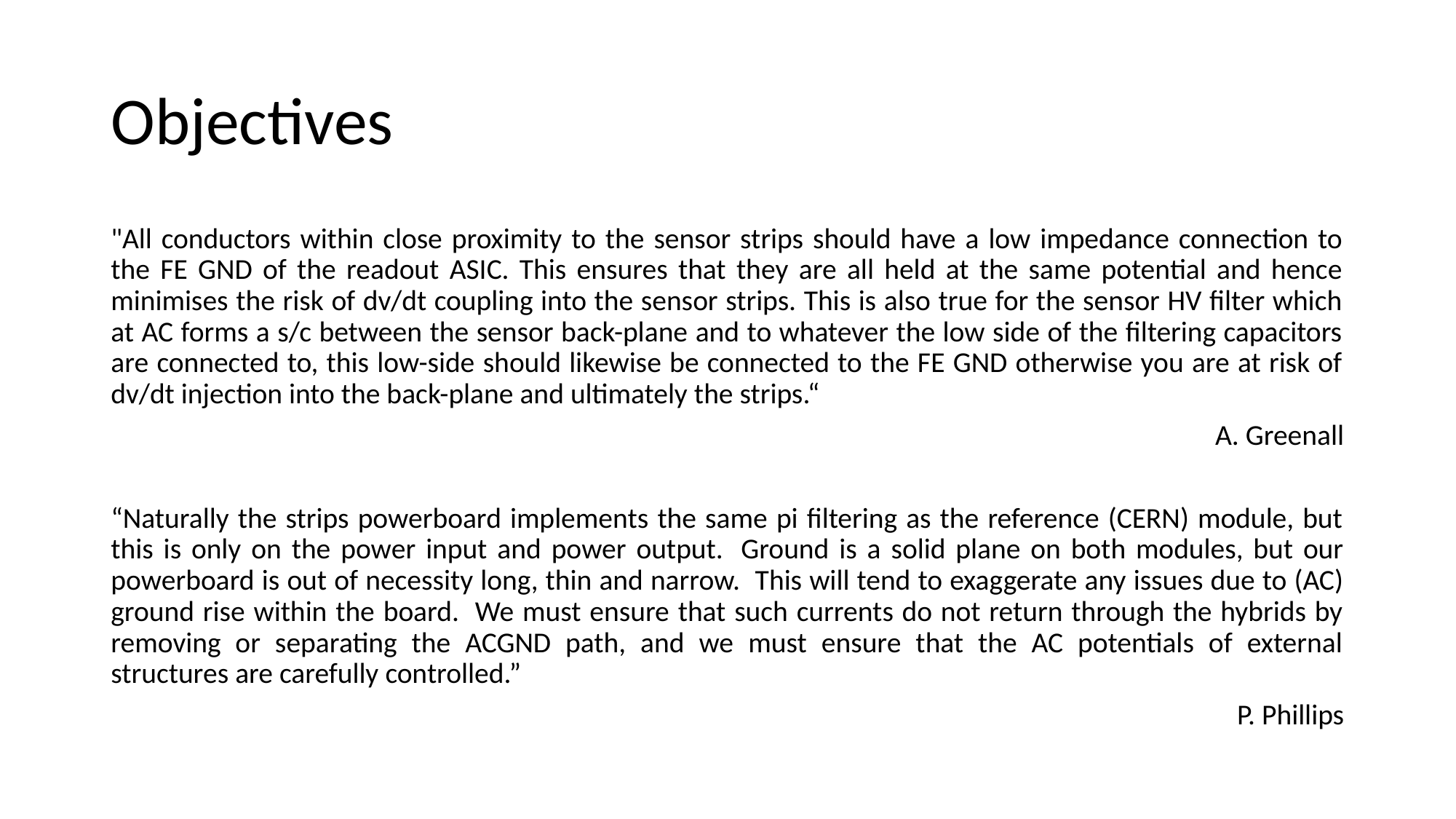

# Objectives
"All conductors within close proximity to the sensor strips should have a low impedance connection to the FE GND of the readout ASIC. This ensures that they are all held at the same potential and hence minimises the risk of dv/dt coupling into the sensor strips. This is also true for the sensor HV filter which at AC forms a s/c between the sensor back-plane and to whatever the low side of the filtering capacitors are connected to, this low-side should likewise be connected to the FE GND otherwise you are at risk of dv/dt injection into the back-plane and ultimately the strips.“
A. Greenall

“Naturally the strips powerboard implements the same pi filtering as the reference (CERN) module, but this is only on the power input and power output.  Ground is a solid plane on both modules, but our powerboard is out of necessity long, thin and narrow.  This will tend to exaggerate any issues due to (AC) ground rise within the board.  We must ensure that such currents do not return through the hybrids by removing or separating the ACGND path, and we must ensure that the AC potentials of external structures are carefully controlled.”
P. Phillips